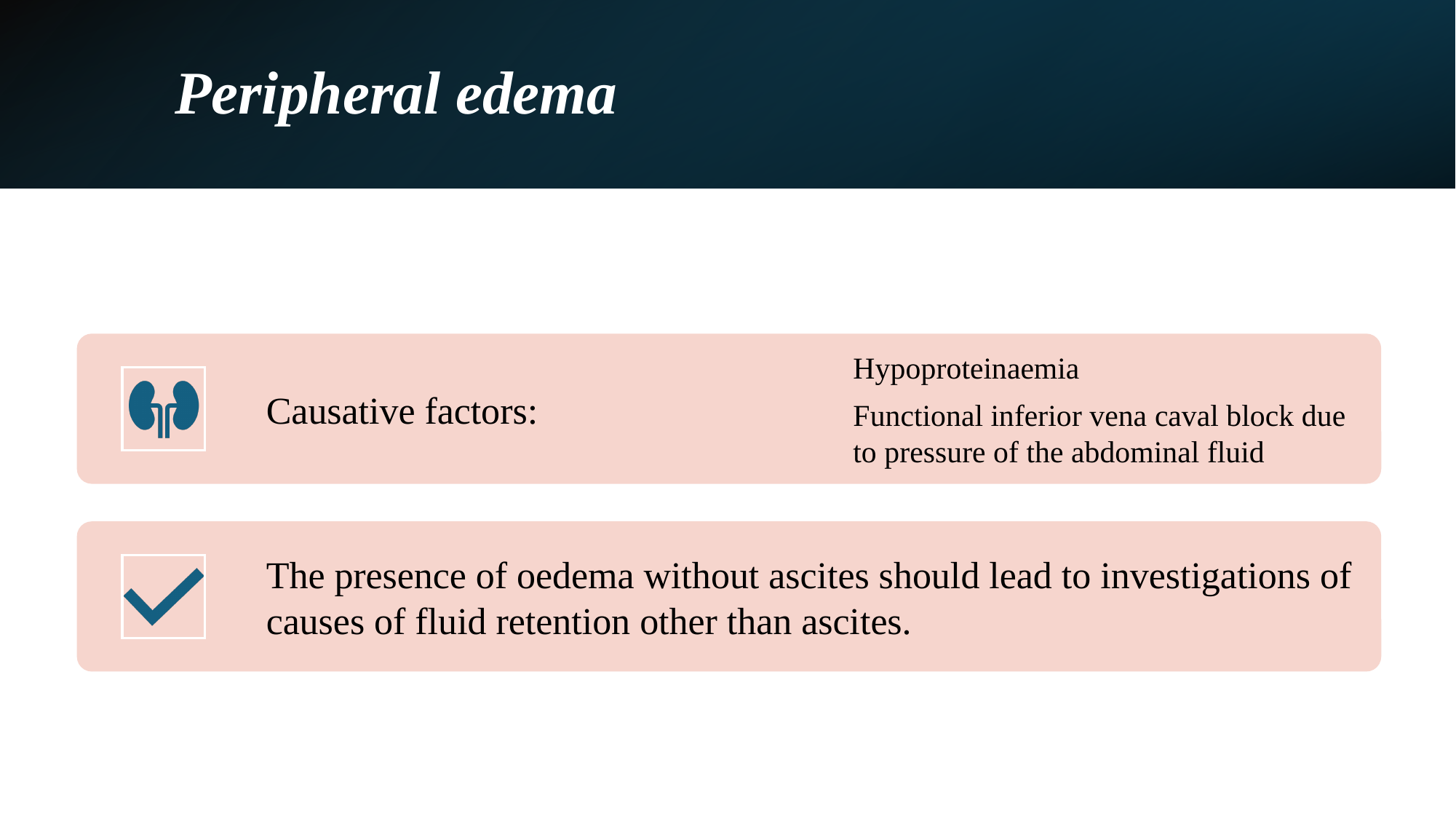

# Peripheral edema
Causative factors:
Hypoproteinaemia
Functional inferior vena caval block due to pressure of the abdominal fluid
The presence of oedema without ascites should lead to investigations of causes of fluid retention other than ascites.